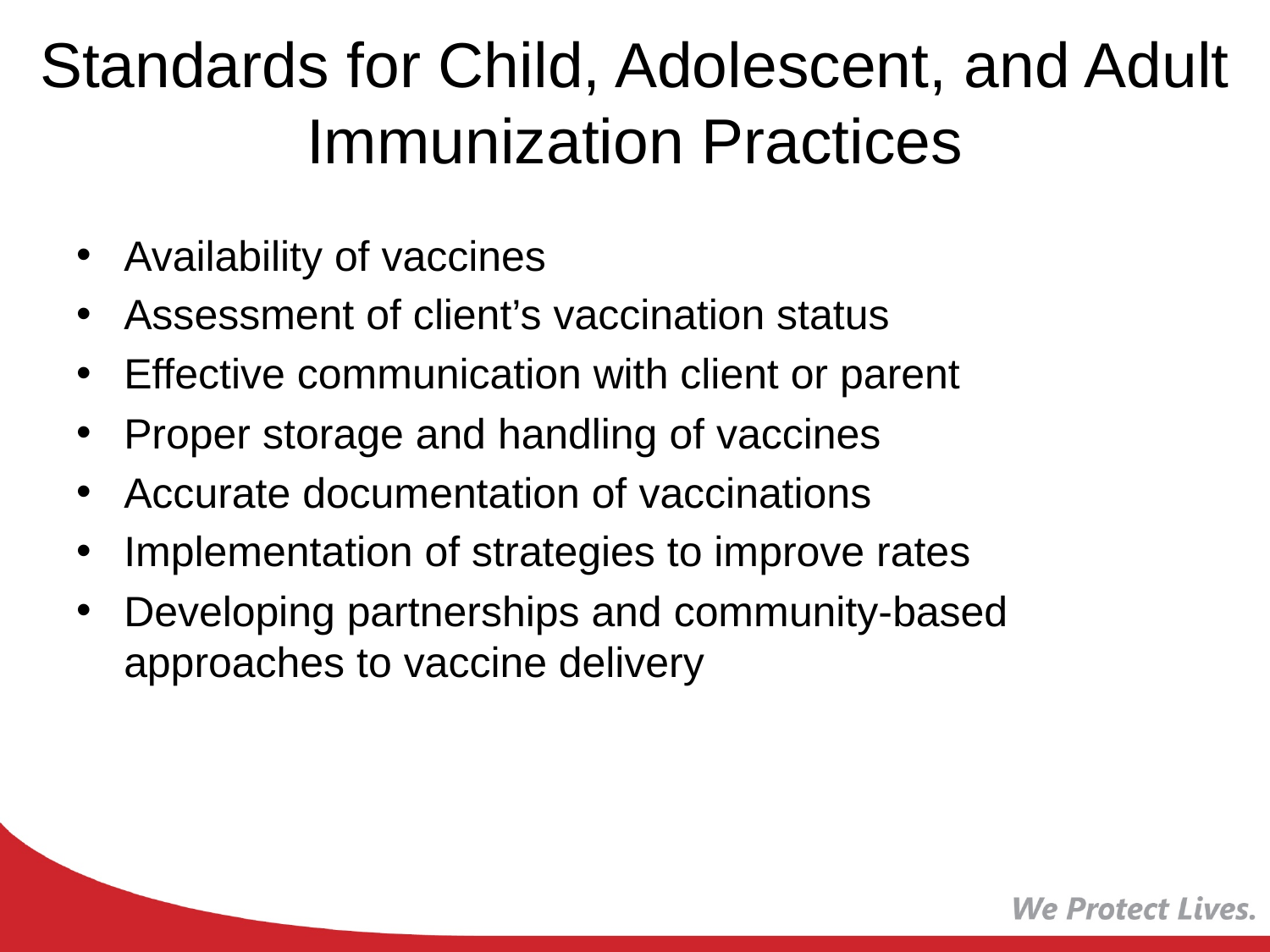

# Standards for Child, Adolescent, and Adult Immunization Practices
Availability of vaccines
Assessment of client’s vaccination status
Effective communication with client or parent
Proper storage and handling of vaccines
Accurate documentation of vaccinations
Implementation of strategies to improve rates
Developing partnerships and community-based approaches to vaccine delivery